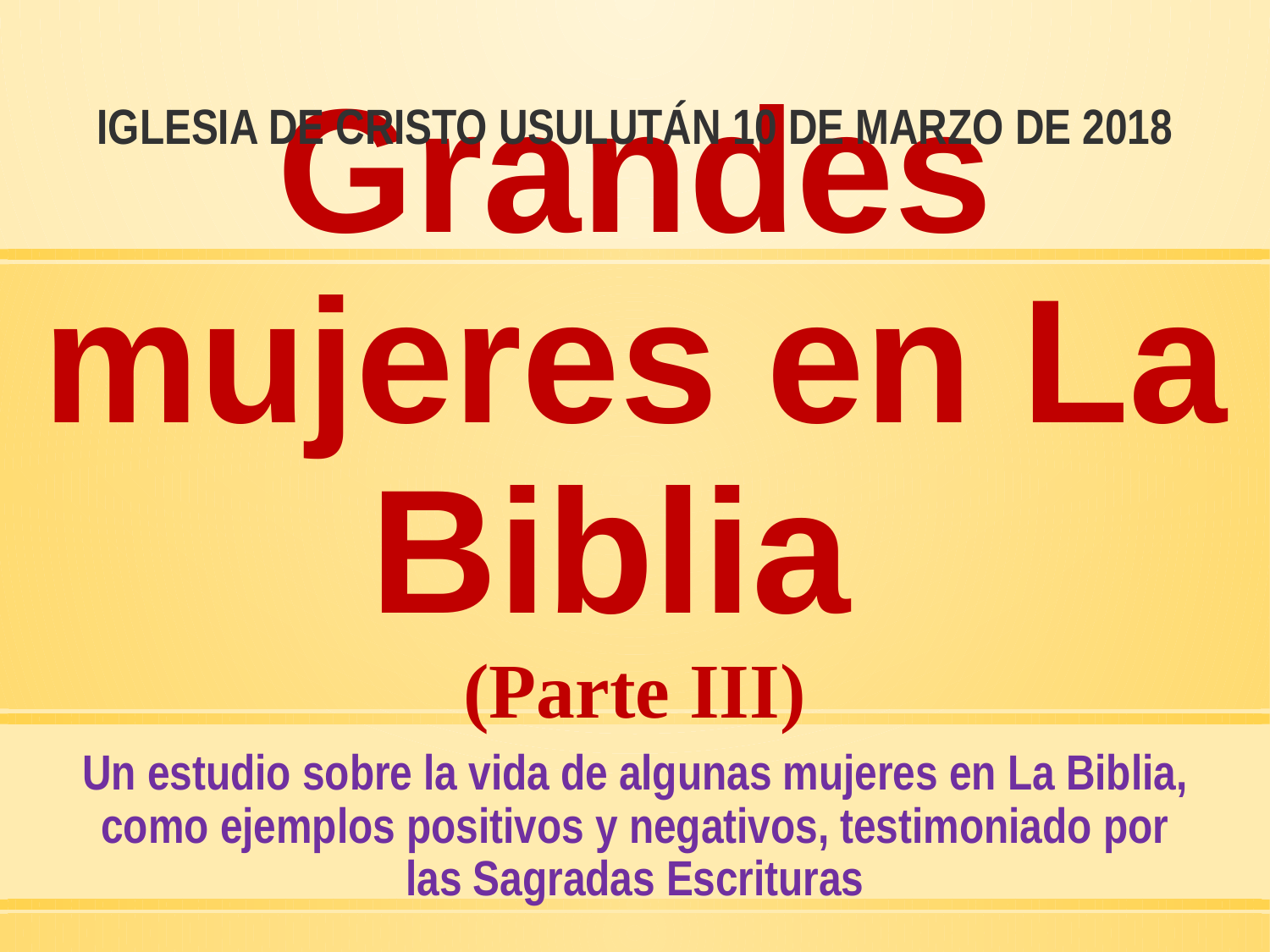

IGLESIA DE CRISTO USULUTÁN 10 DE MARZO DE 2018
# Grandes mujeres en La Biblia (Parte III)
Un estudio sobre la vida de algunas mujeres en La Biblia, como ejemplos positivos y negativos, testimoniado por las Sagradas Escrituras